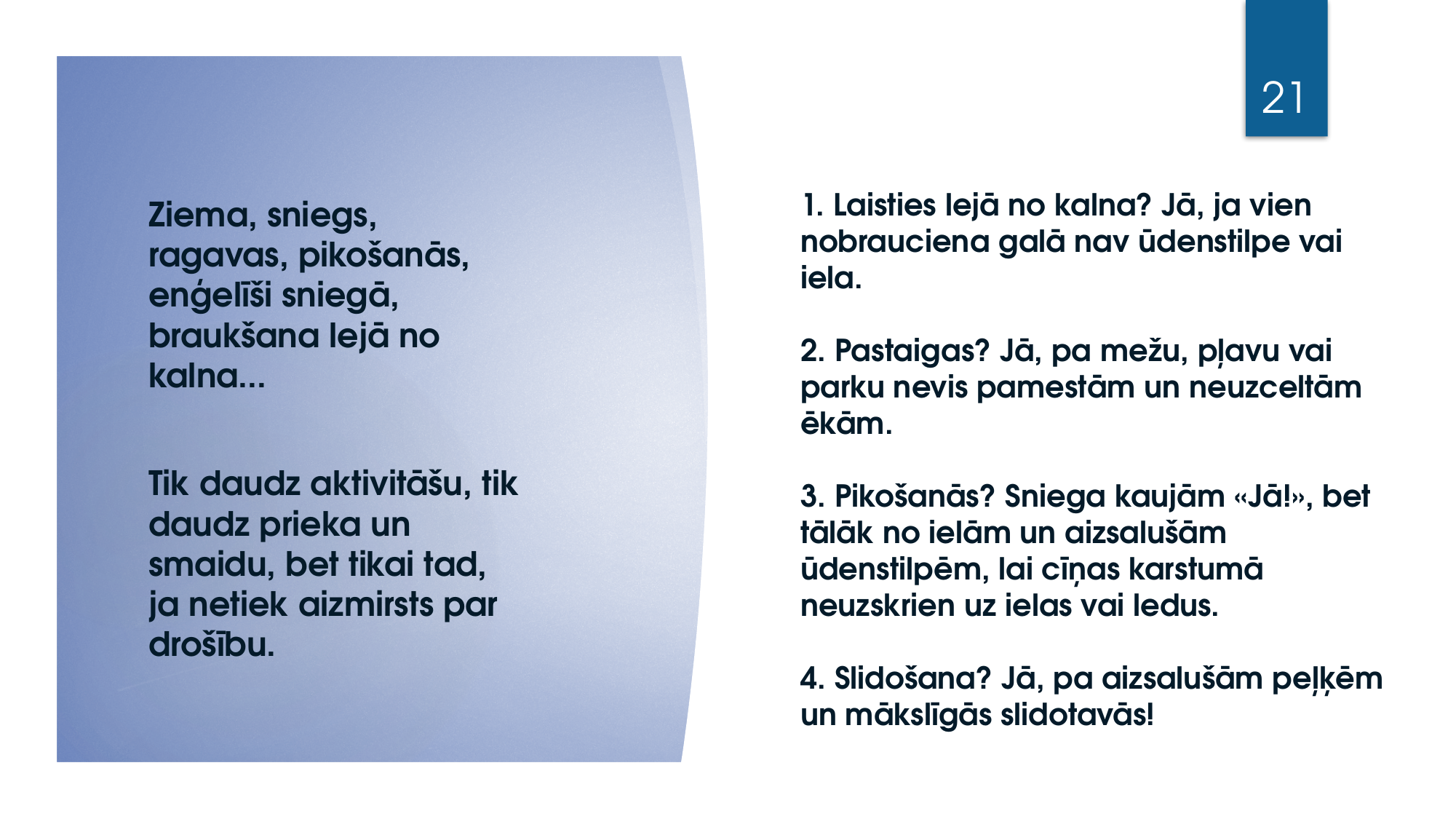

21
1. Laisties lejā no kalna? Jā, ja vien nobrauciena galā nav ūdenstilpe vai iela.

2. Pastaigas? Jā, pa mežu, pļavu vai parku nevis pamestām un neuzceltām ēkām.

3. Pikošanās? Sniega kaujām «Jā!», bet tālāk no ielām un aizsalušām ūdenstilpēm, lai cīņas karstumā neuzskrien uz ielas vai ledus.

4. Slidošana? Jā, pa aizsalušām peļķēm un mākslīgās slidotavās!
Ziema, sniegs, ragavas, pikošanās, enģelīši sniegā, braukšana lejā no kalna...

Tik daudz aktivitāšu, tik daudz prieka un smaidu, bet tikai tad, ja netiek aizmirsts par drošību.